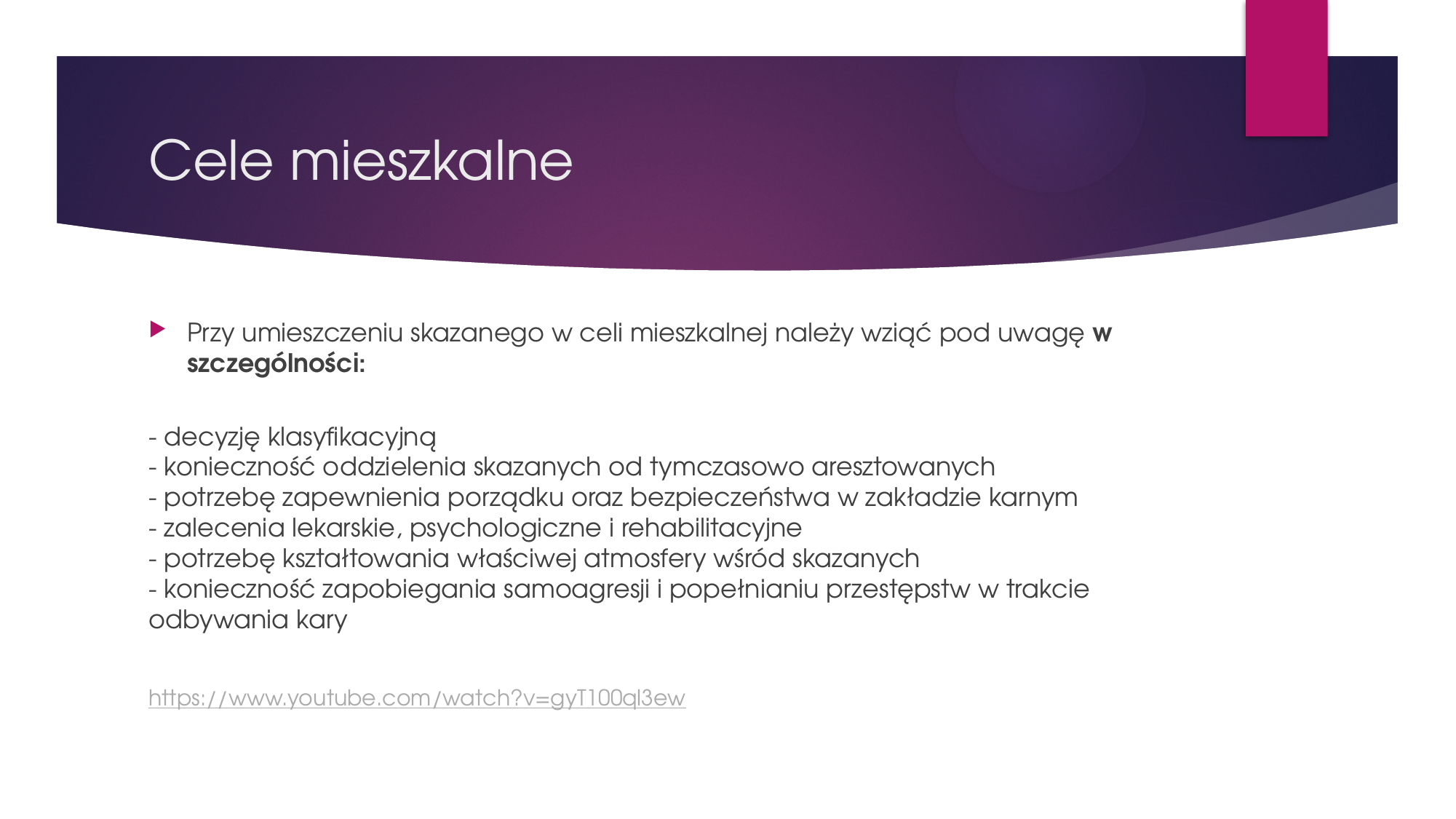

# Cele mieszkalne
Przy umieszczeniu skazanego w celi mieszkalnej należy wziąć pod uwagę w szczególności:
- decyzję klasyfikacyjną
- konieczność oddzielenia skazanych od tymczasowo aresztowanych
- potrzebę zapewnienia porządku oraz bezpieczeństwa w zakładzie karnym
- zalecenia lekarskie, psychologiczne i rehabilitacyjne
- potrzebę kształtowania właściwej atmosfery wśród skazanych
- konieczność zapobiegania samoagresji i popełnianiu przestępstw w trakcie odbywania kary

https://www.youtube.com/watch?v=gyT100ql3ew